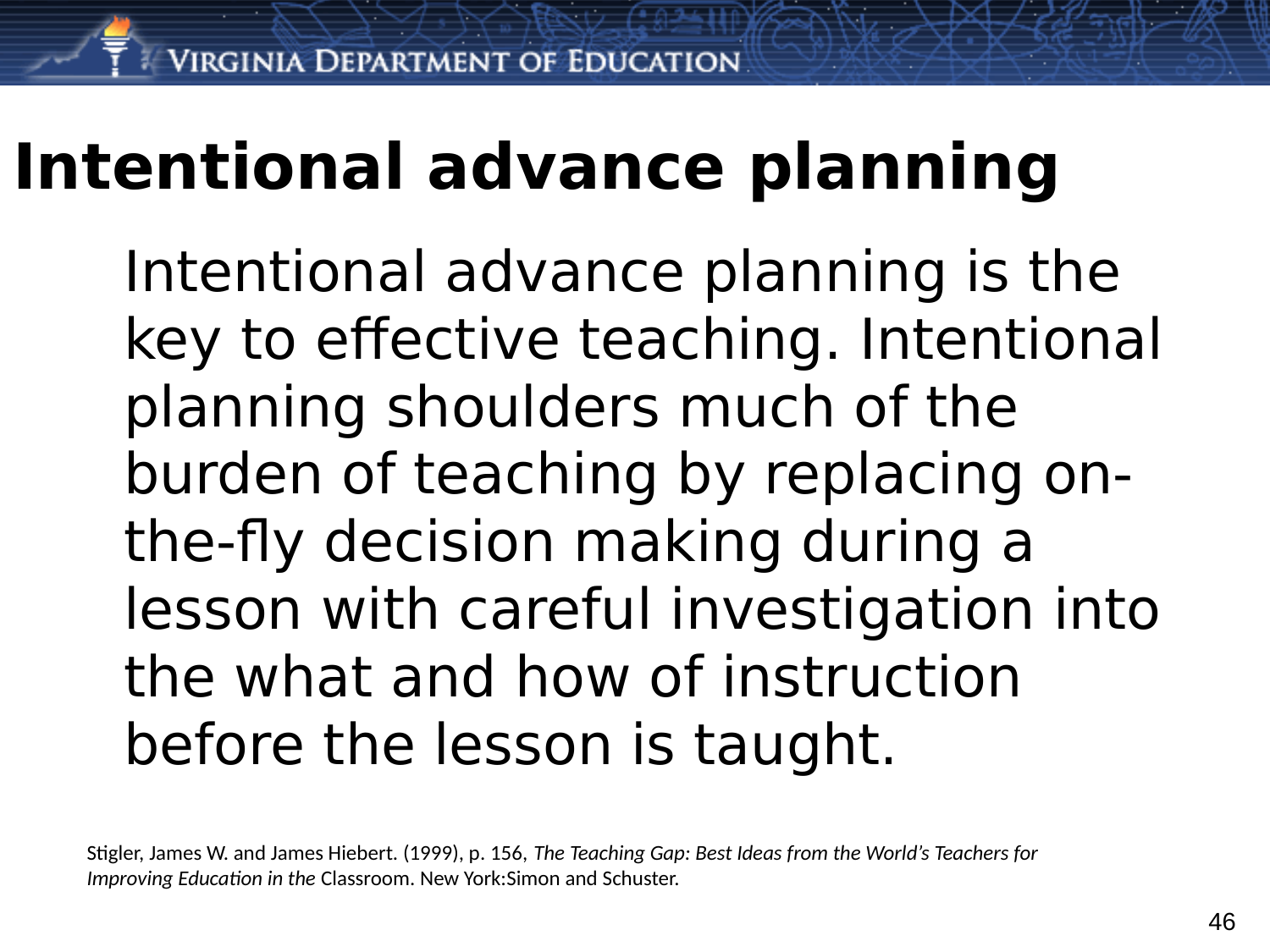

# Intentional advance planning
Intentional advance planning is the key to effective teaching. Intentional planning shoulders much of the burden of teaching by replacing on-the-fly decision making during a lesson with careful investigation into the what and how of instruction before the lesson is taught.
Stigler, James W. and James Hiebert. (1999), p. 156, The Teaching Gap: Best Ideas from the World’s Teachers for Improving Education in the Classroom. New York:Simon and Schuster.

46